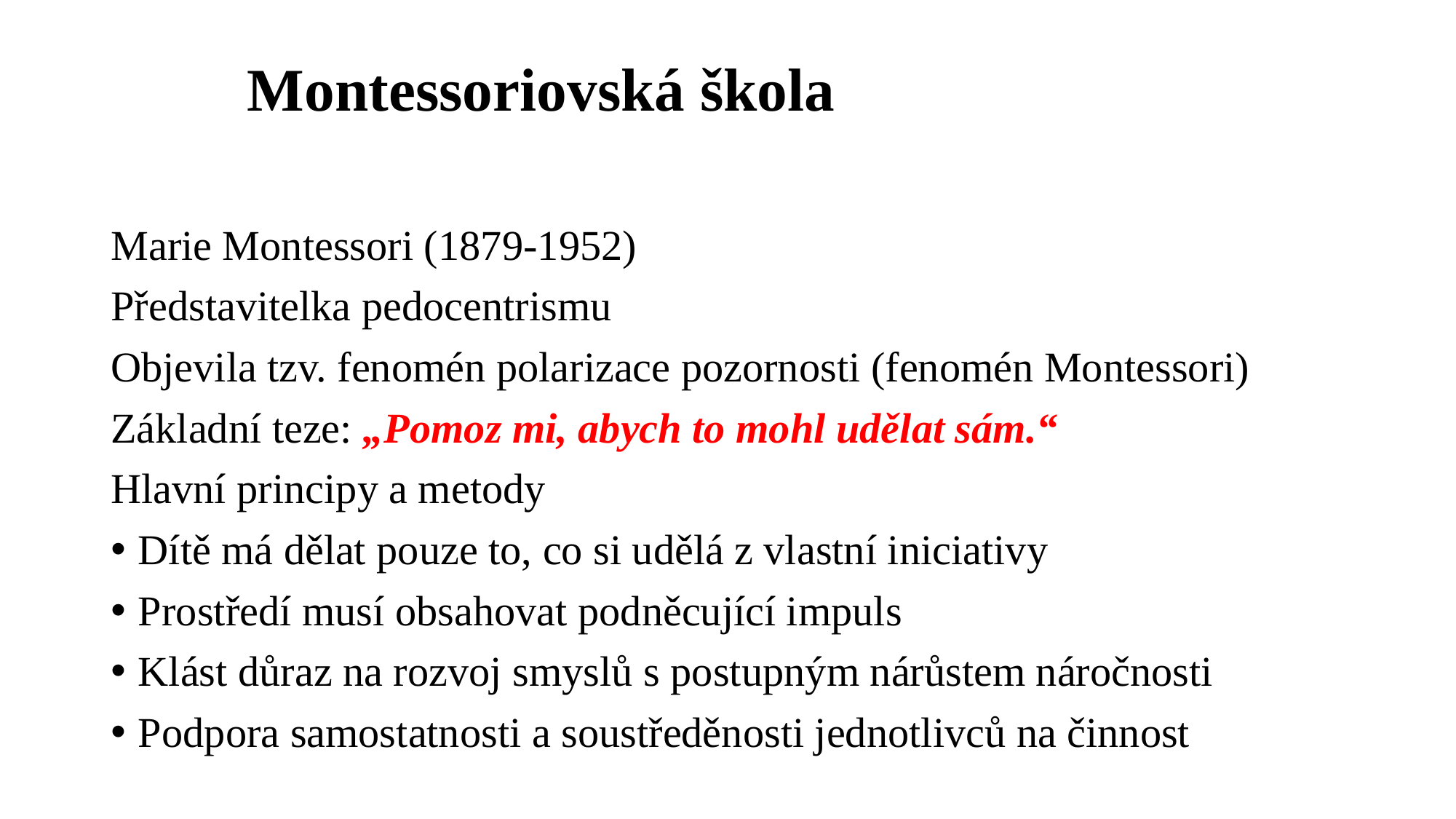

# Montessoriovská škola
Marie Montessori (1879-1952)
Představitelka pedocentrismu
Objevila tzv. fenomén polarizace pozornosti (fenomén Montessori)
Základní teze: „Pomoz mi, abych to mohl udělat sám.“
Hlavní principy a metody
Dítě má dělat pouze to, co si udělá z vlastní iniciativy
Prostředí musí obsahovat podněcující impuls
Klást důraz na rozvoj smyslů s postupným nárůstem náročnosti
Podpora samostatnosti a soustředěnosti jednotlivců na činnost